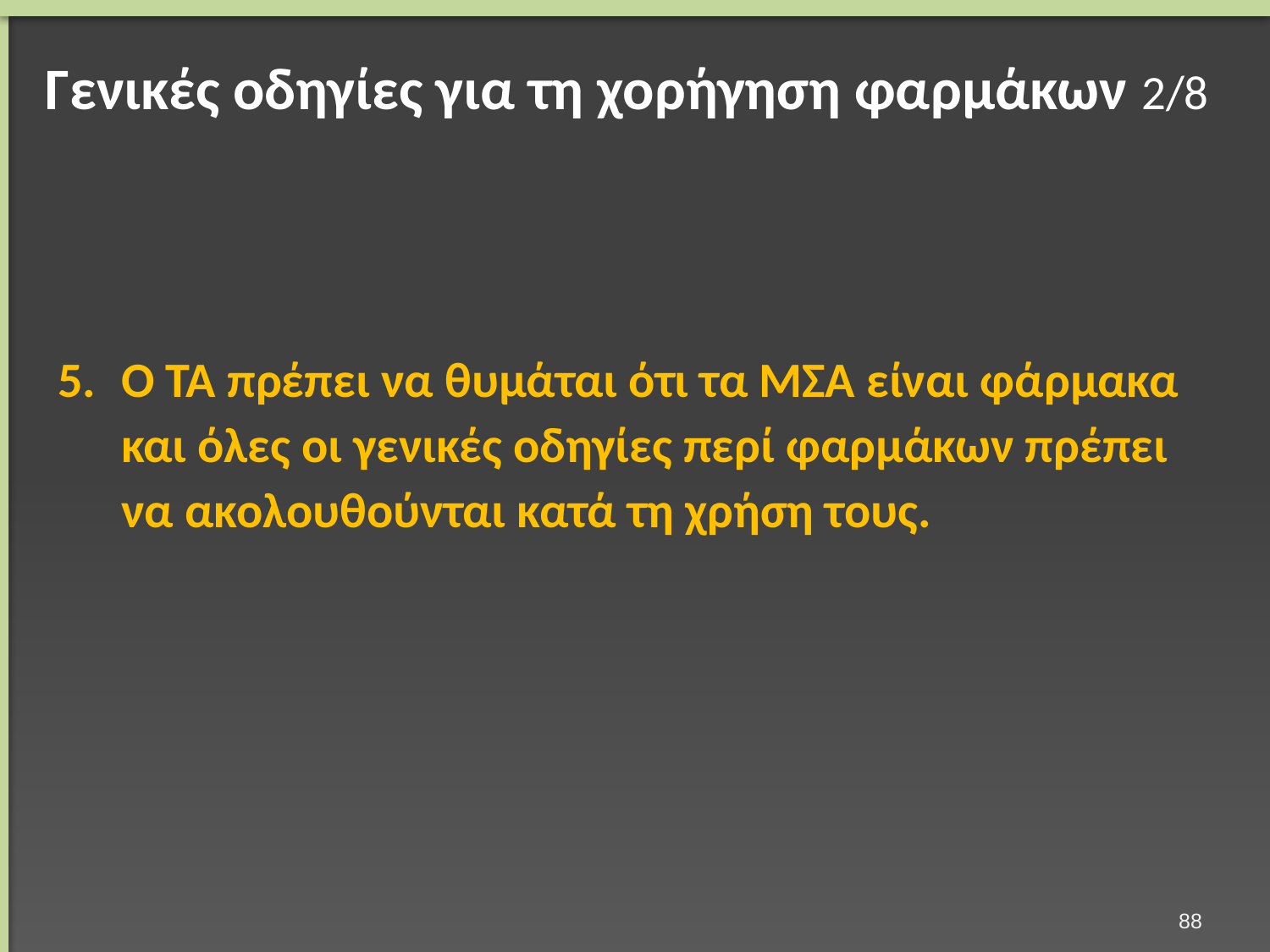

# Γενικές οδηγίες για τη χορήγηση φαρμάκων 2/8
Ο ΤΑ πρέπει να θυμάται ότι τα ΜΣΑ είναι φάρμακα και όλες οι γενικές οδηγίες περί φαρμάκων πρέπει να ακολουθούνται κατά τη χρήση τους.
88